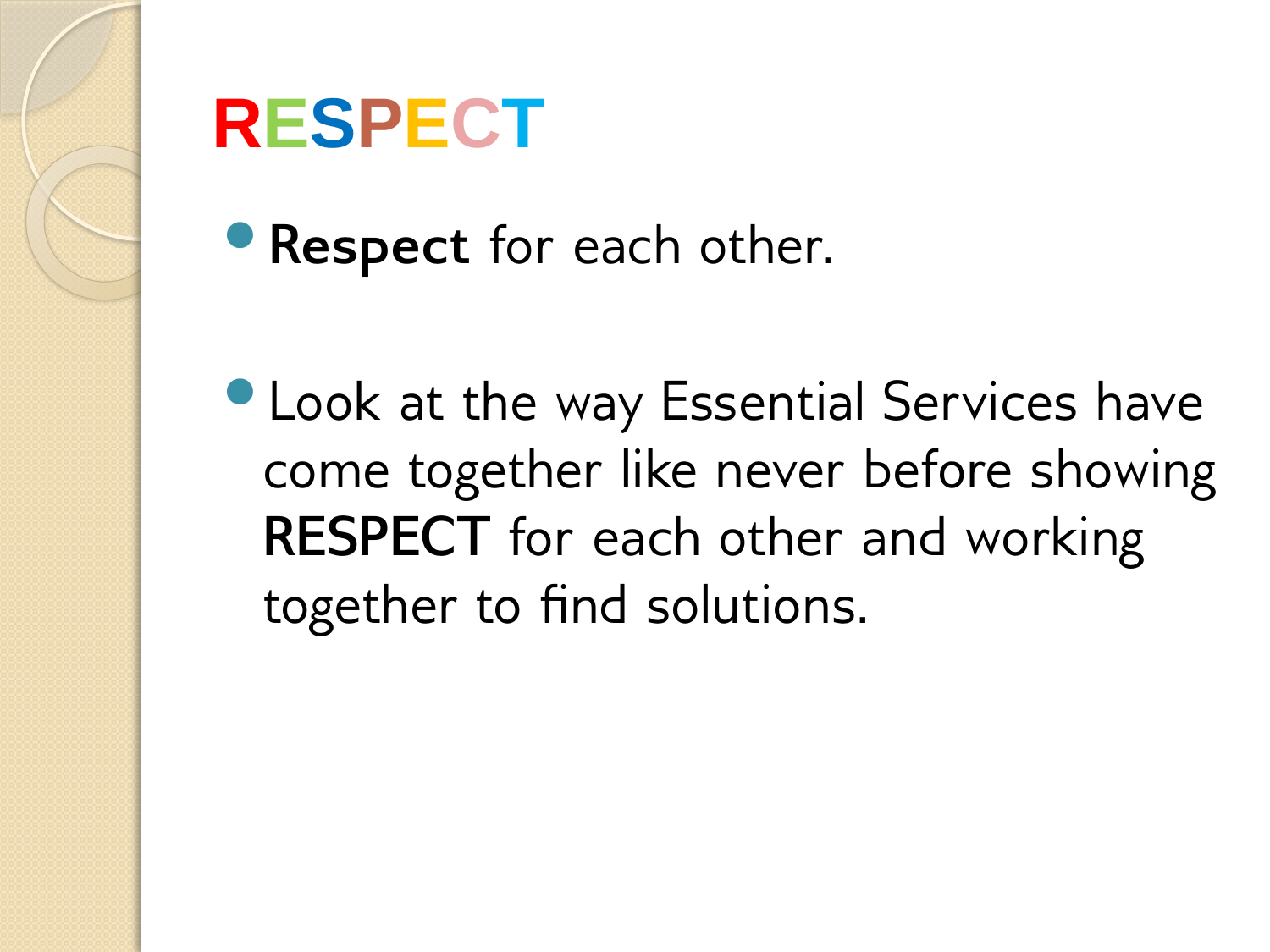

# RESPECT
Respect for each other.

Look at the way Essential Services have come together like never before showing RESPECT for each other and working together to find solutions.